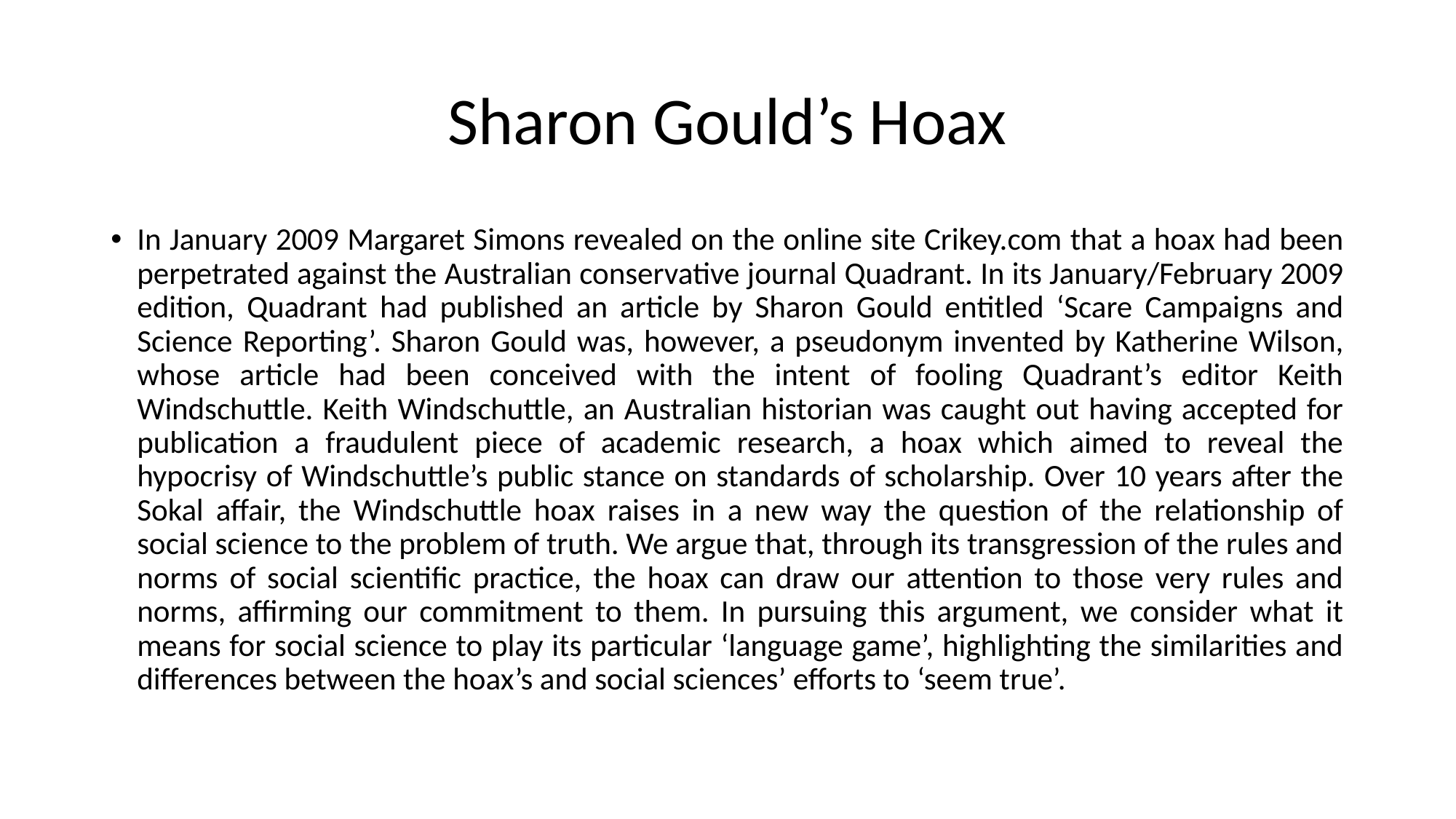

# Sharon Gould’s Hoax
In January 2009 Margaret Simons revealed on the online site Crikey.com that a hoax had been perpetrated against the Australian conservative journal Quadrant. In its January/February 2009 edition, Quadrant had published an article by Sharon Gould entitled ‘Scare Campaigns and Science Reporting’. Sharon Gould was, however, a pseudonym invented by Katherine Wilson, whose article had been conceived with the intent of fooling Quadrant’s editor Keith Windschuttle. Keith Windschuttle, an Australian historian was caught out having accepted for publication a fraudulent piece of academic research, a hoax which aimed to reveal the hypocrisy of Windschuttle’s public stance on standards of scholarship. Over 10 years after the Sokal affair, the Windschuttle hoax raises in a new way the question of the relationship of social science to the problem of truth. We argue that, through its transgression of the rules and norms of social scientific practice, the hoax can draw our attention to those very rules and norms, affirming our commitment to them. In pursuing this argument, we consider what it means for social science to play its particular ‘language game’, highlighting the similarities and differences between the hoax’s and social sciences’ efforts to ‘seem true’.